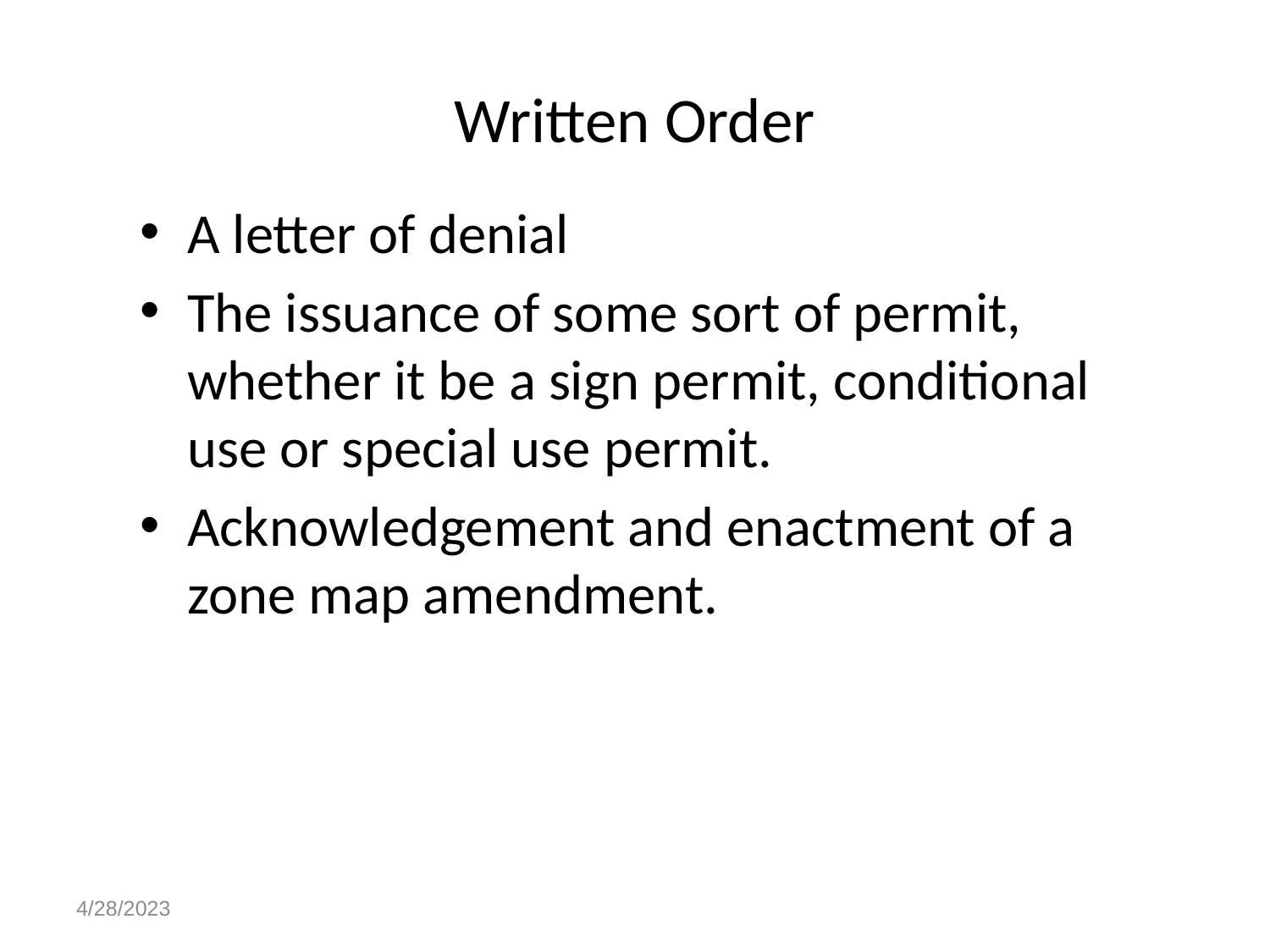

# Written Order
A letter of denial
The issuance of some sort of permit, whether it be a sign permit, conditional use or special use permit.
Acknowledgement and enactment of a zone map amendment.
4/28/2023